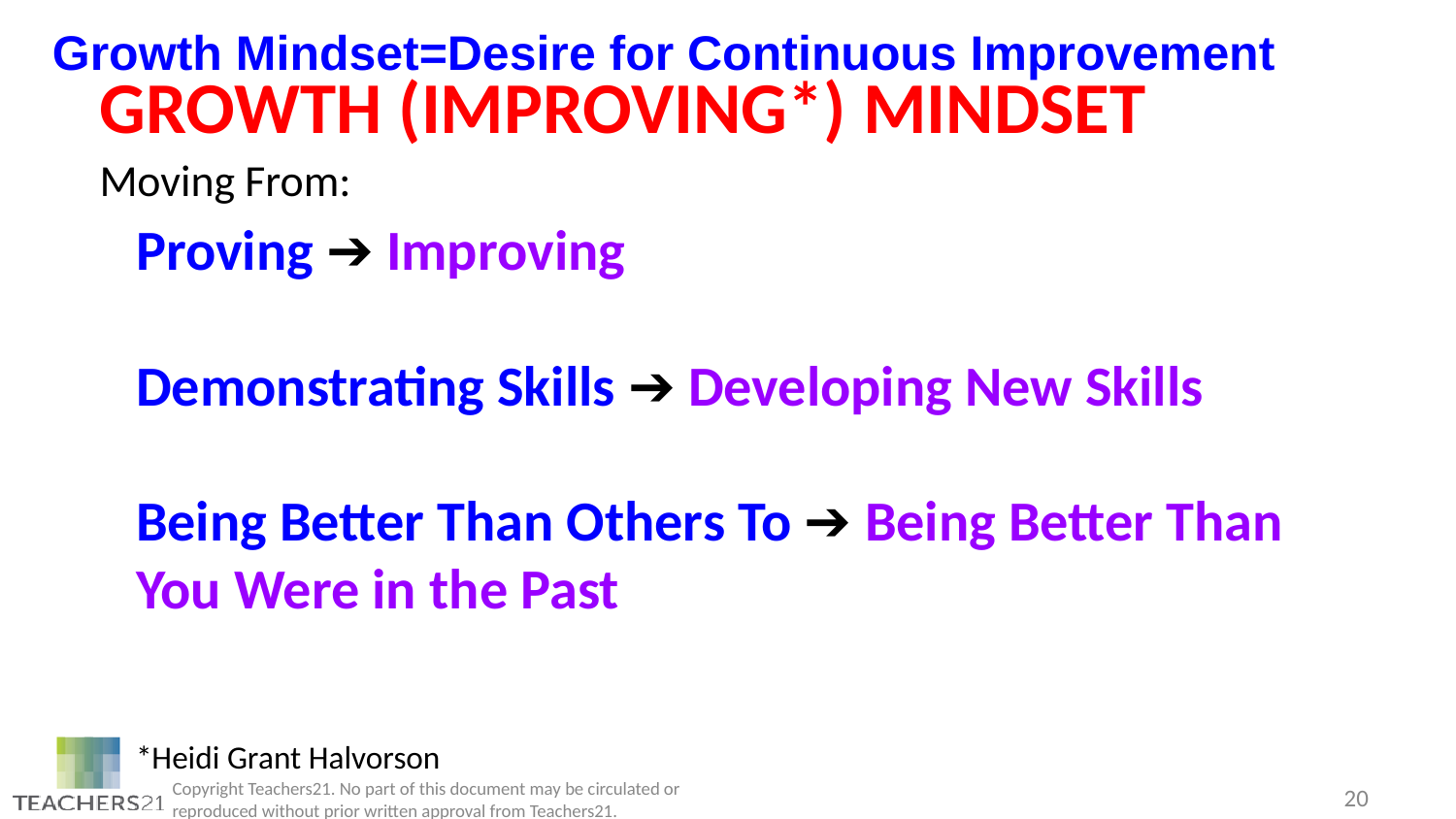

# Growth Mindset=Desire for Continuous Improvement

GROWTH (IMPROVING*) MINDSET
Moving From:
Proving ➔ Improving

Demonstrating Skills ➔ Developing New Skills

Being Better Than Others To ➔ Being Better Than You Were in the Past

*Heidi Grant Halvorson

20
Copyright Teachers21. No part of this document may be circulated or reproduced without prior written approval from Teachers21.